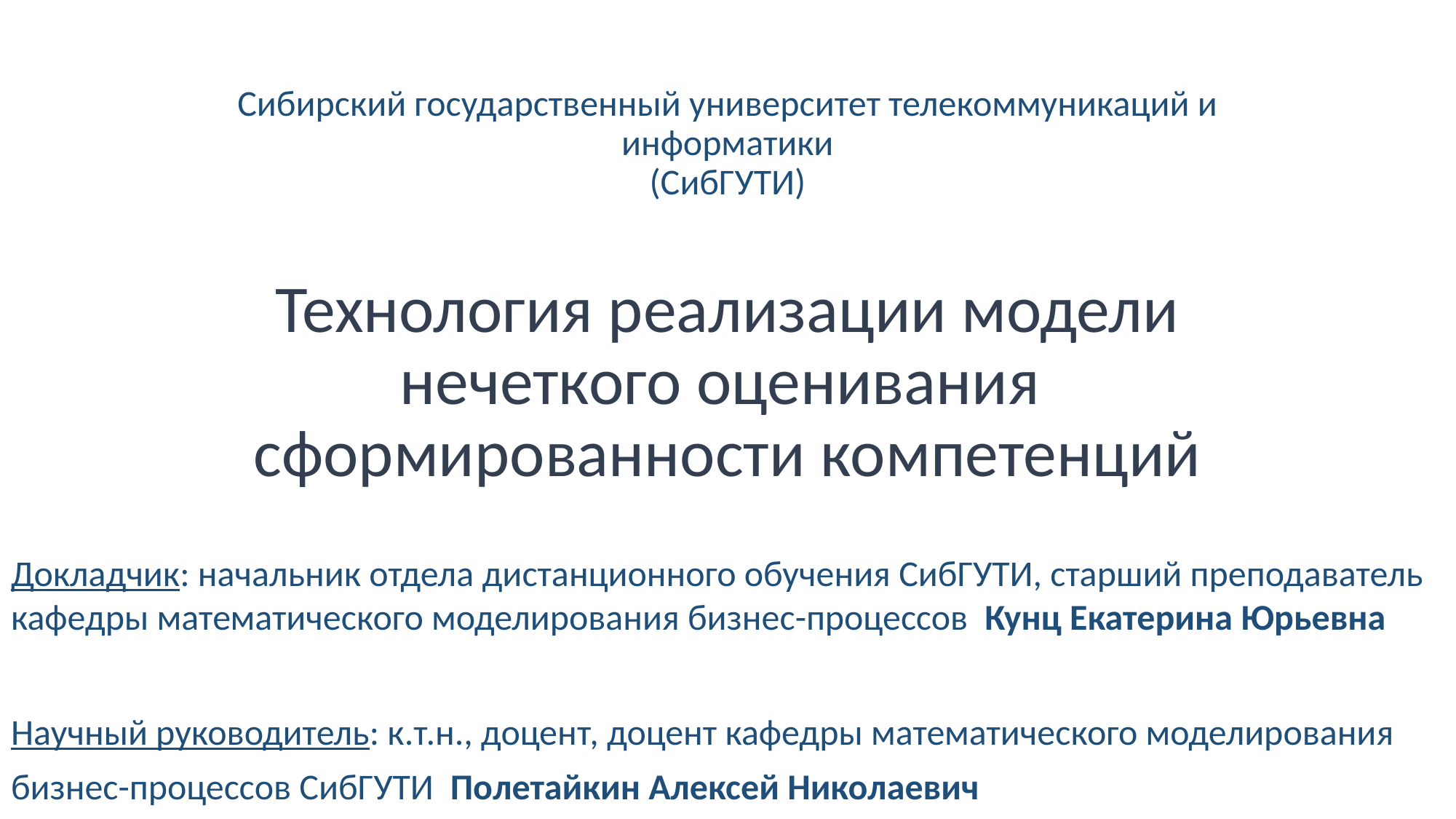

# Сибирский государственный университет телекоммуникаций и информатики (СибГУТИ)   Технология реализации модели нечеткого оценивания сформированности компетенций
Докладчик: начальник отдела дистанционного обучения СибГУТИ, старший преподаватель кафедры математического моделирования бизнес-процессов  Кунц Екатерина Юрьевна

Научный руководитель: к.т.н., доцент, доцент кафедры математического моделирования
бизнес-процессов СибГУТИ  Полетайкин Алексей Николаевич